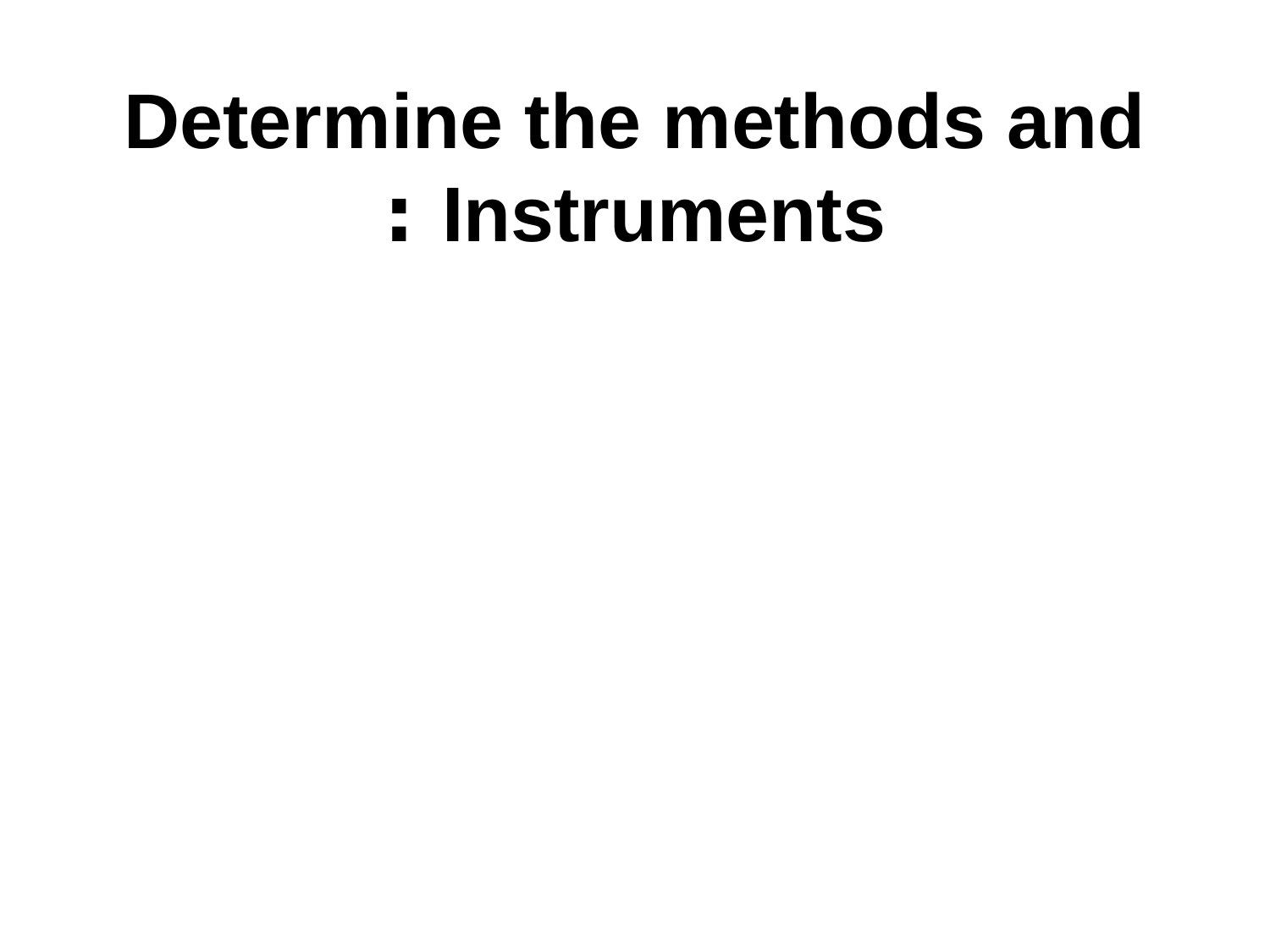

# Determine the methods and Instruments :